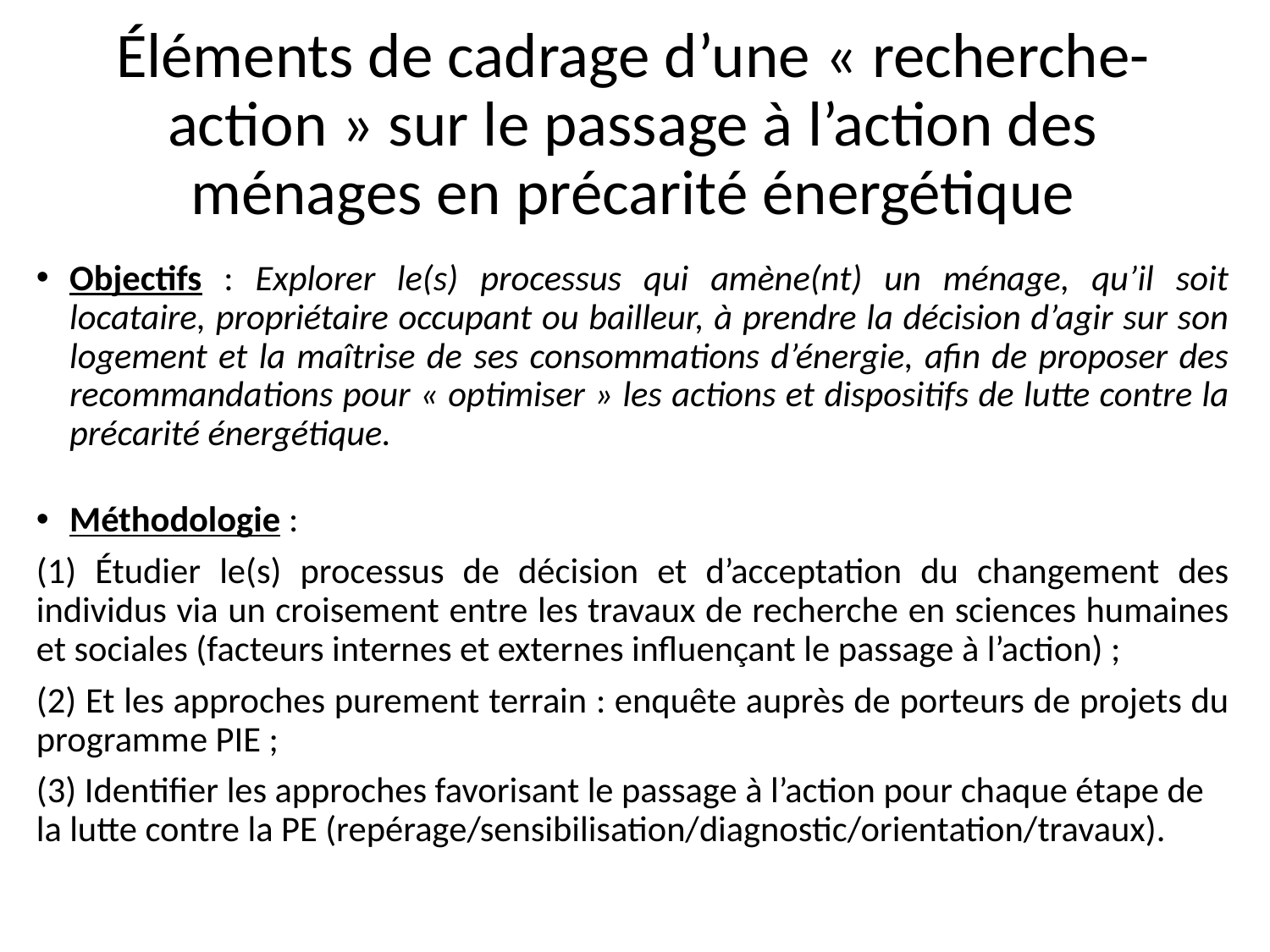

# Éléments de cadrage d’une « recherche-action » sur le passage à l’action des ménages en précarité énergétique
Objectifs : Explorer le(s) processus qui amène(nt) un ménage, qu’il soit locataire, propriétaire occupant ou bailleur, à prendre la décision d’agir sur son logement et la maîtrise de ses consommations d’énergie, afin de proposer des recommandations pour « optimiser » les actions et dispositifs de lutte contre la précarité énergétique.

Méthodologie :
(1) Étudier le(s) processus de décision et d’acceptation du changement des individus via un croisement entre les travaux de recherche en sciences humaines et sociales (facteurs internes et externes influençant le passage à l’action) ;
(2) Et les approches purement terrain : enquête auprès de porteurs de projets du programme PIE ;
(3) Identifier les approches favorisant le passage à l’action pour chaque étape de la lutte contre la PE (repérage/sensibilisation/diagnostic/orientation/travaux).